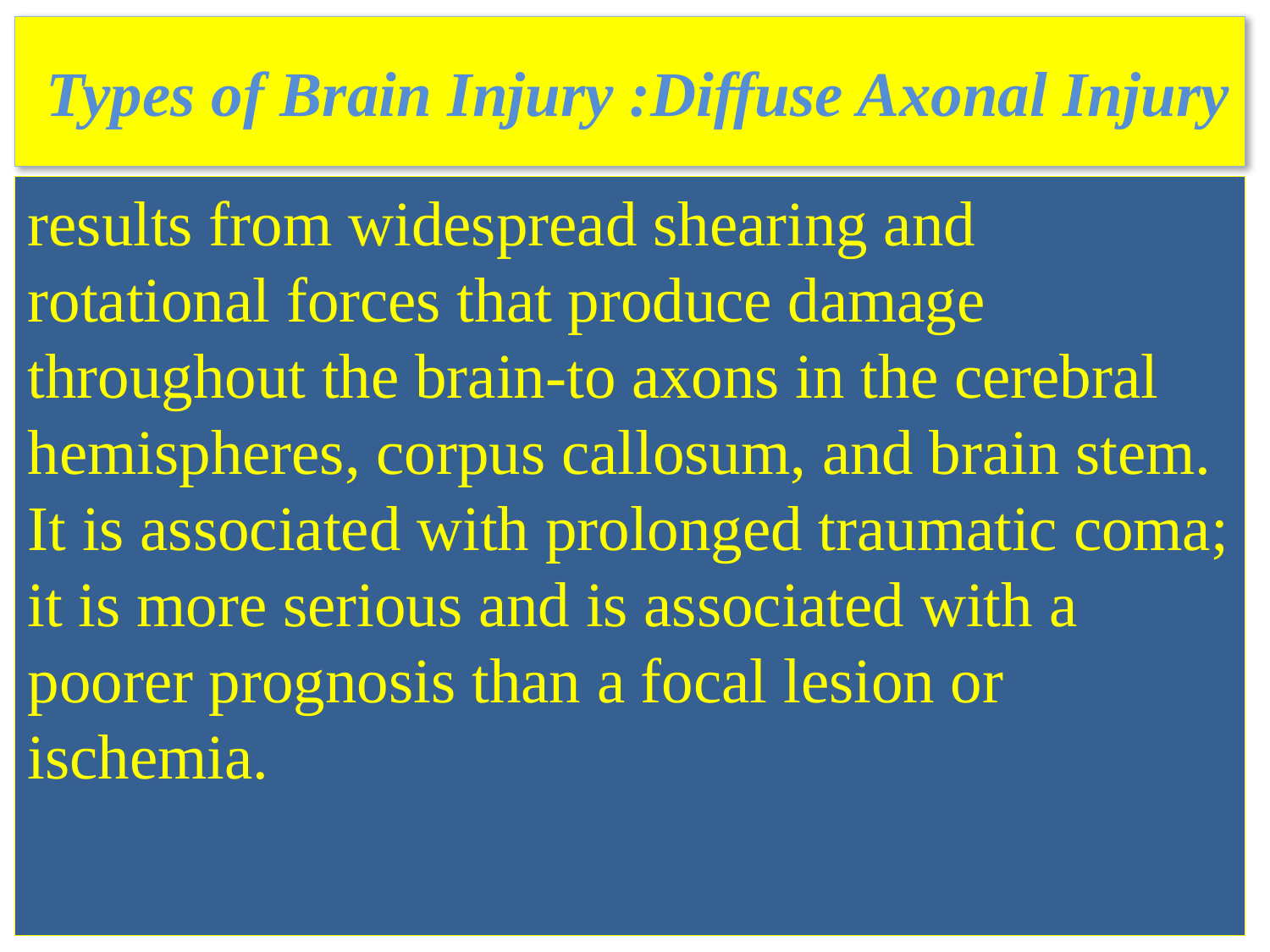

# Types of Brain Injury :Diffuse Axonal Injury
results from widespread shearing and rotational forces that produce damage throughout the brain-to axons in the cerebral hemispheres, corpus callosum, and brain stem. It is associated with prolonged traumatic coma; it is more serious and is associated with a poorer prognosis than a focal lesion or ischemia.